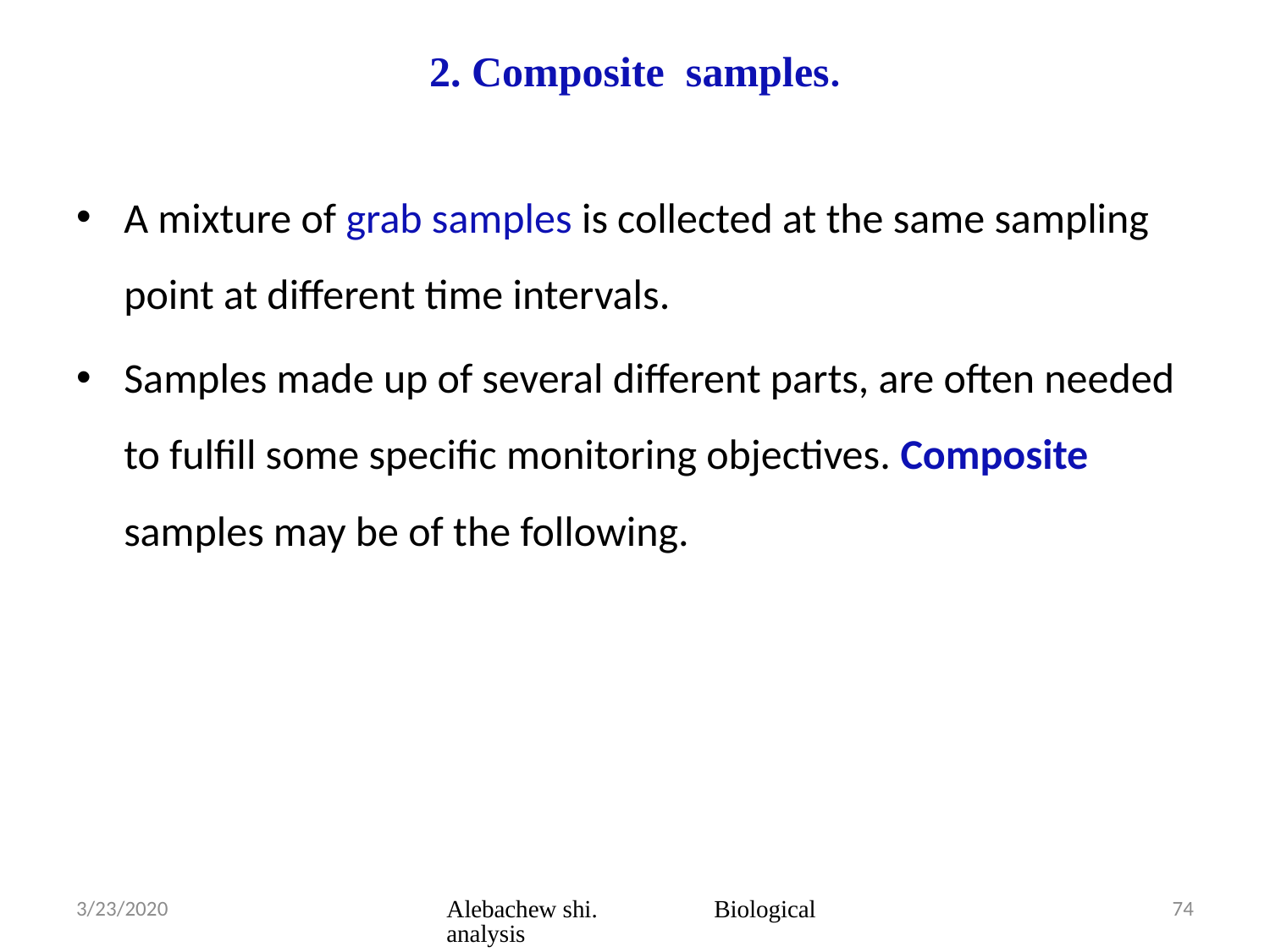

# 2. Composite  samples.
A mixture of grab samples is collected at the same sampling point at different time intervals.
Samples made up of several different parts, are often needed to fulfill some specific monitoring objectives. Composite samples may be of the following.
3/23/2020
Alebachew shi.                   Biological analysis
74